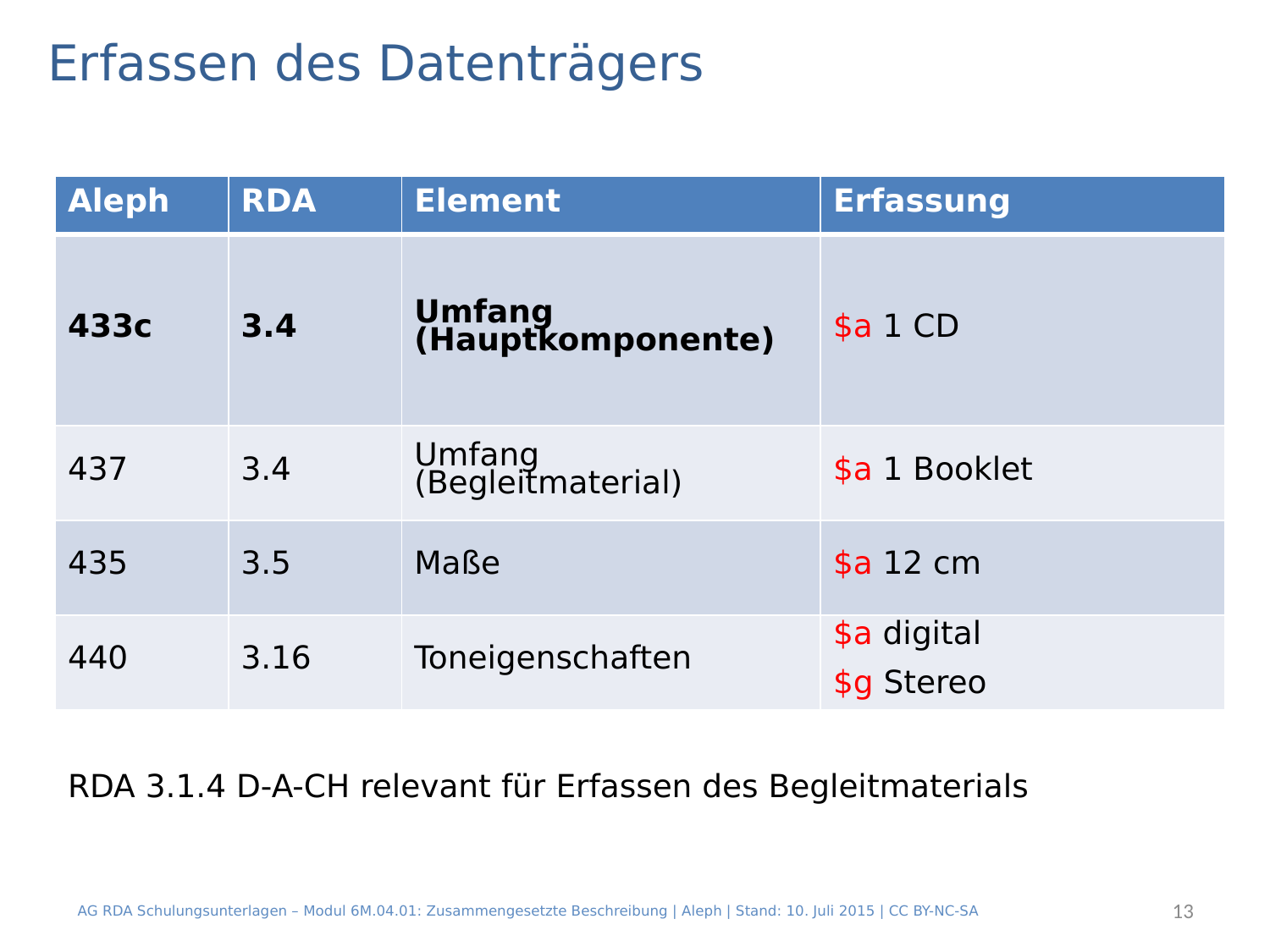

# Erfassen des Datenträgers
| Aleph | RDA | Element | Erfassung |
| --- | --- | --- | --- |
| 433c | 3.4 | Umfang (Hauptkomponente) | $a 1 CD |
| 437 | 3.4 | Umfang (Begleitmaterial) | $a 1 Booklet |
| 435 | 3.5 | Maße | $a 12 cm |
| 440 | 3.16 | Toneigenschaften | $a digital $g Stereo |
RDA 3.1.4 D-A-CH relevant für Erfassen des Begleitmaterials
AG RDA Schulungsunterlagen – Modul 6M.04.01: Zusammengesetzte Beschreibung | Aleph | Stand: 10. Juli 2015 | CC BY-NC-SA
13